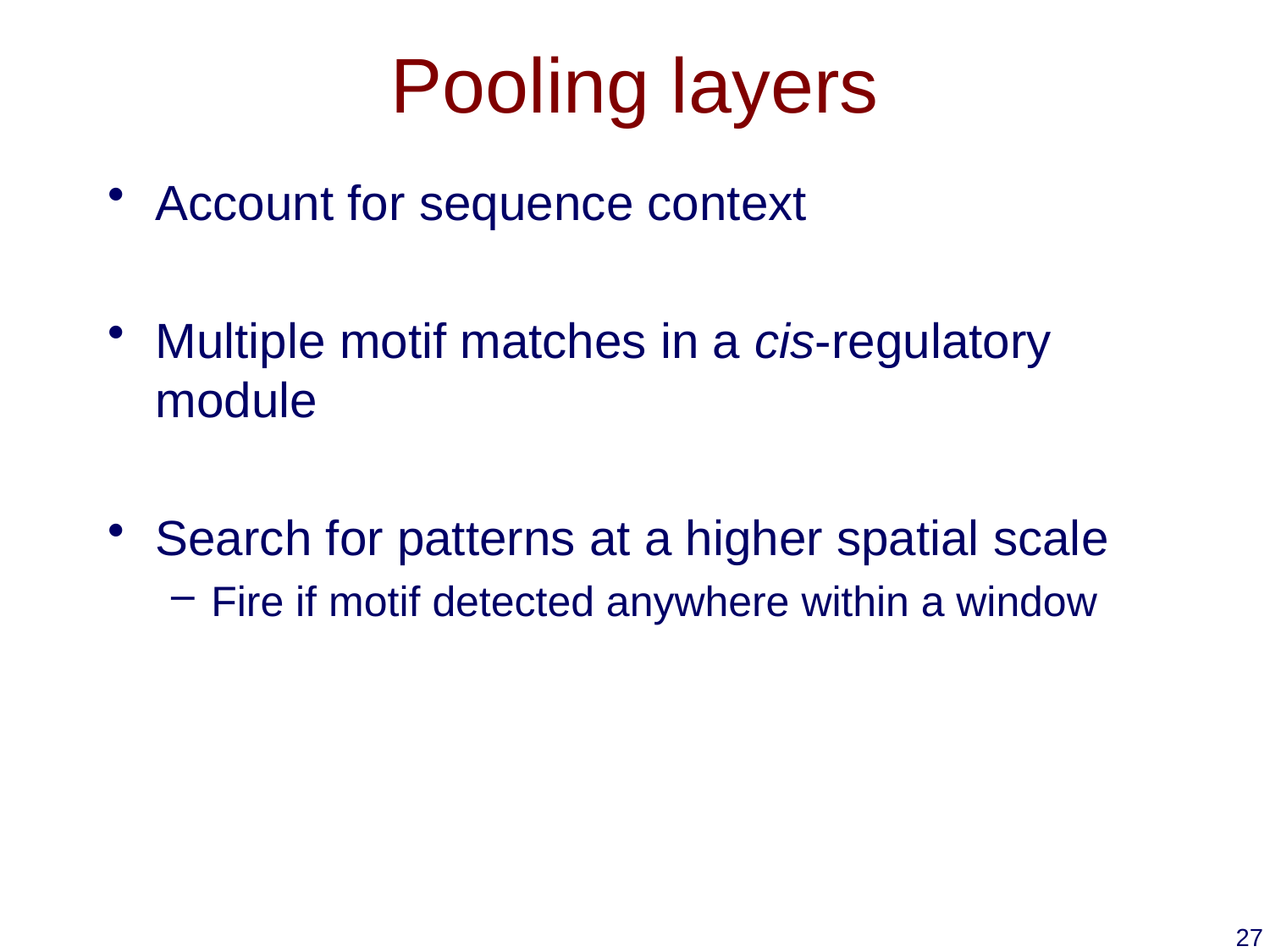

# Pooling layers
Account for sequence context

Multiple motif matches in a cis-regulatory module

Search for patterns at a higher spatial scale
Fire if motif detected anywhere within a window
27